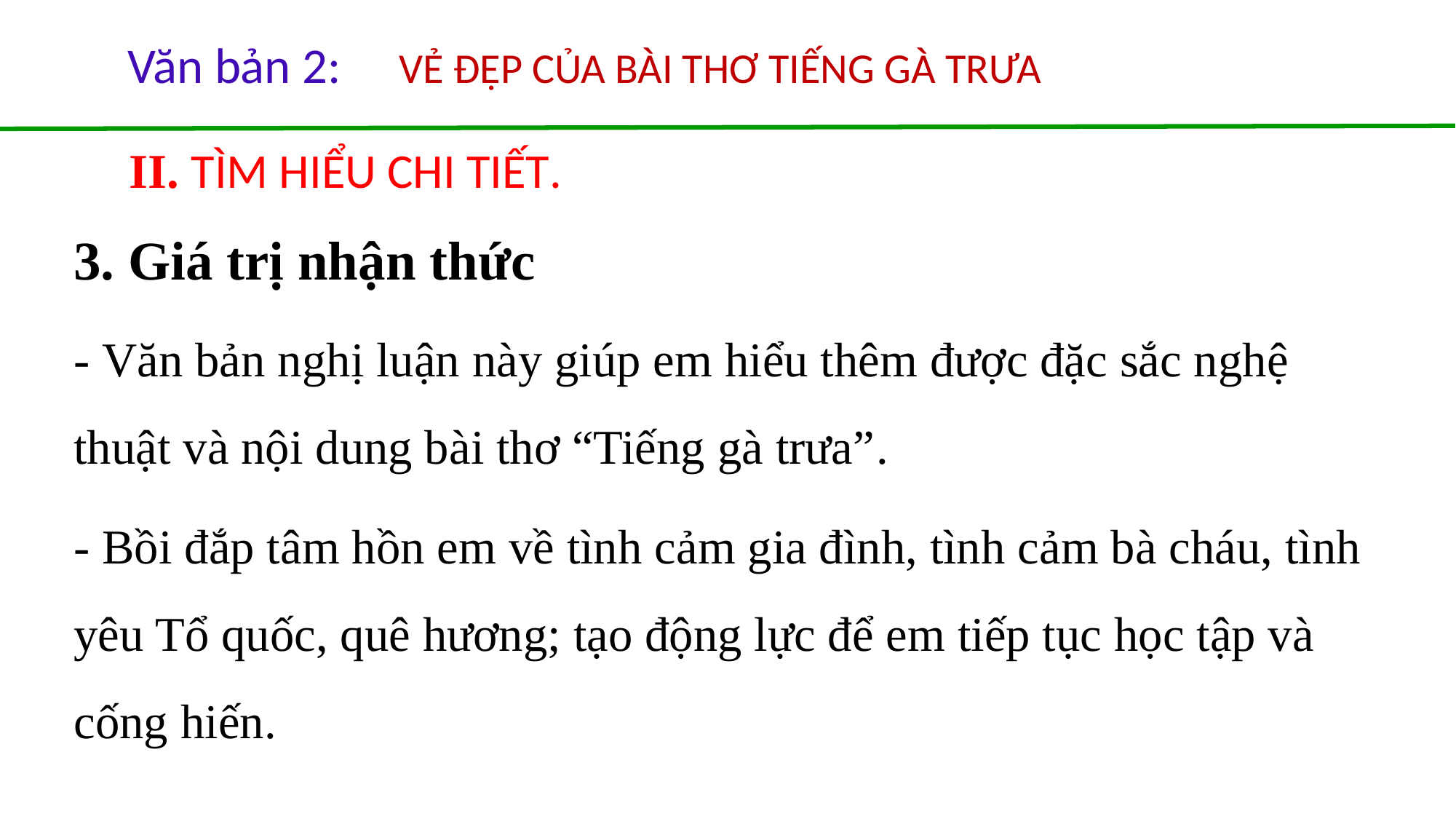

Văn bản 2:      VẺ ĐẸP CỦA BÀI THƠ TIẾNG GÀ TRƯA

II. TÌM HIỂU CHI TIẾT.
3. Giá trị nhận thức
- Văn bản nghị luận này giúp em hiểu thêm được đặc sắc nghệ thuật và nội dung bài thơ “Tiếng gà trưa”.
- Bồi đắp tâm hồn em về tình cảm gia đình, tình cảm bà cháu, tình yêu Tổ quốc, quê hương; tạo động lực để em tiếp tục học tập và cống hiến.